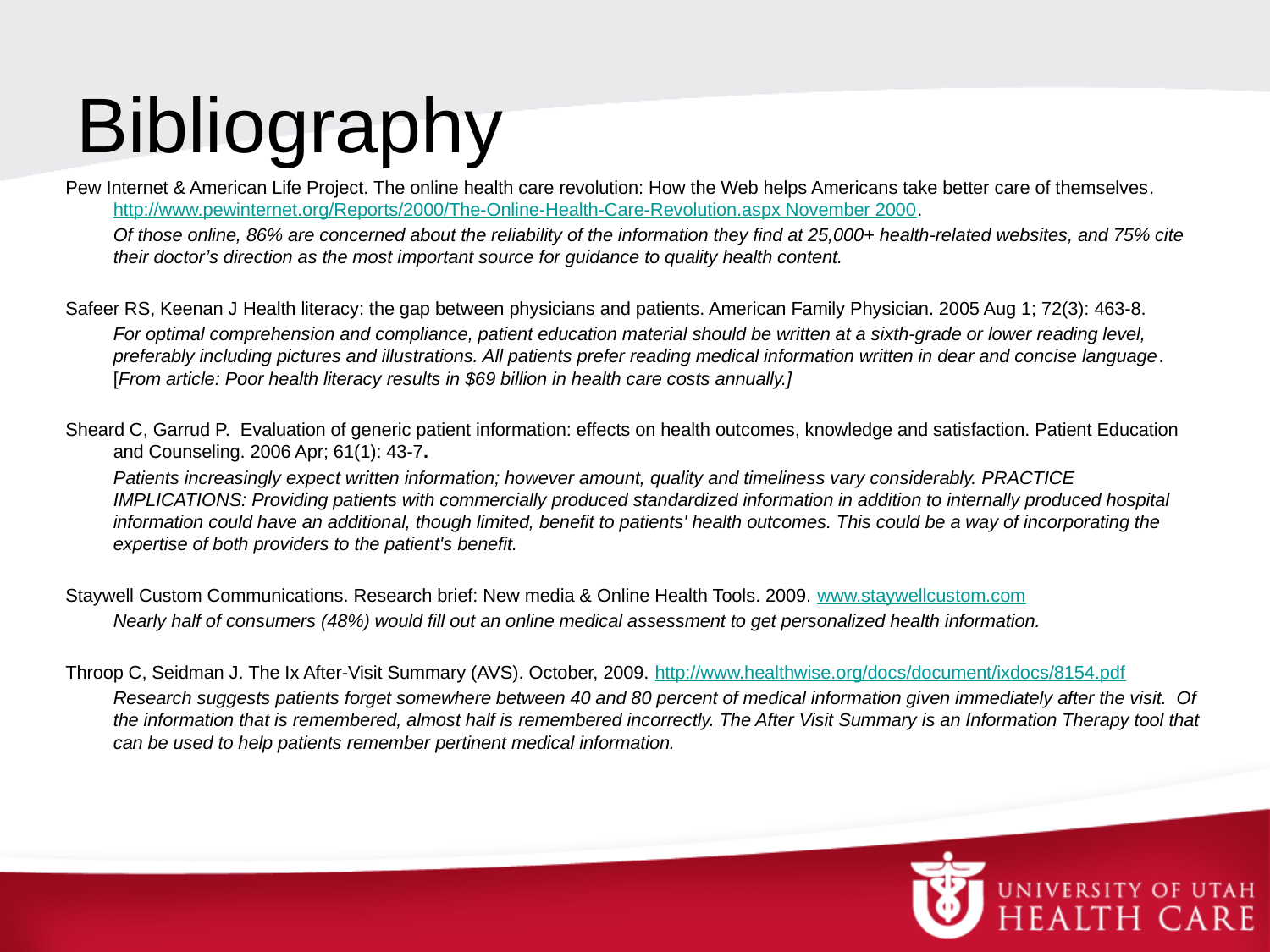

# Bibliography
Pew Internet & American Life Project. The online health care revolution: How the Web helps Americans take better care of themselves. http://www.pewinternet.org/Reports/2000/The-Online-Health-Care-Revolution.aspx November 2000.
	Of those online, 86% are concerned about the reliability of the information they find at 25,000+ health-related websites, and 75% cite their doctor’s direction as the most important source for guidance to quality health content.

Safeer RS, Keenan J Health literacy: the gap between physicians and patients. American Family Physician. 2005 Aug 1; 72(3): 463-8.
	For optimal comprehension and compliance, patient education material should be written at a sixth-grade or lower reading level, preferably including pictures and illustrations. All patients prefer reading medical information written in dear and concise language. [From article: Poor health literacy results in $69 billion in health care costs annually.]

Sheard C, Garrud P.  Evaluation of generic patient information: effects on health outcomes, knowledge and satisfaction. Patient Education and Counseling. 2006 Apr; 61(1): 43-7.
	Patients increasingly expect written information; however amount, quality and timeliness vary considerably. PRACTICE IMPLICATIONS: Providing patients with commercially produced standardized information in addition to internally produced hospital information could have an additional, though limited, benefit to patients' health outcomes. This could be a way of incorporating the expertise of both providers to the patient's benefit.

Staywell Custom Communications. Research brief: New media & Online Health Tools. 2009. www.staywellcustom.com
	Nearly half of consumers (48%) would fill out an online medical assessment to get personalized health information.

Throop C, Seidman J. The Ix After-Visit Summary (AVS). October, 2009. http://www.healthwise.org/docs/document/ixdocs/8154.pdf
	Research suggests patients forget somewhere between 40 and 80 percent of medical information given immediately after the visit.  Of the information that is remembered, almost half is remembered incorrectly. The After Visit Summary is an Information Therapy tool that can be used to help patients remember pertinent medical information.